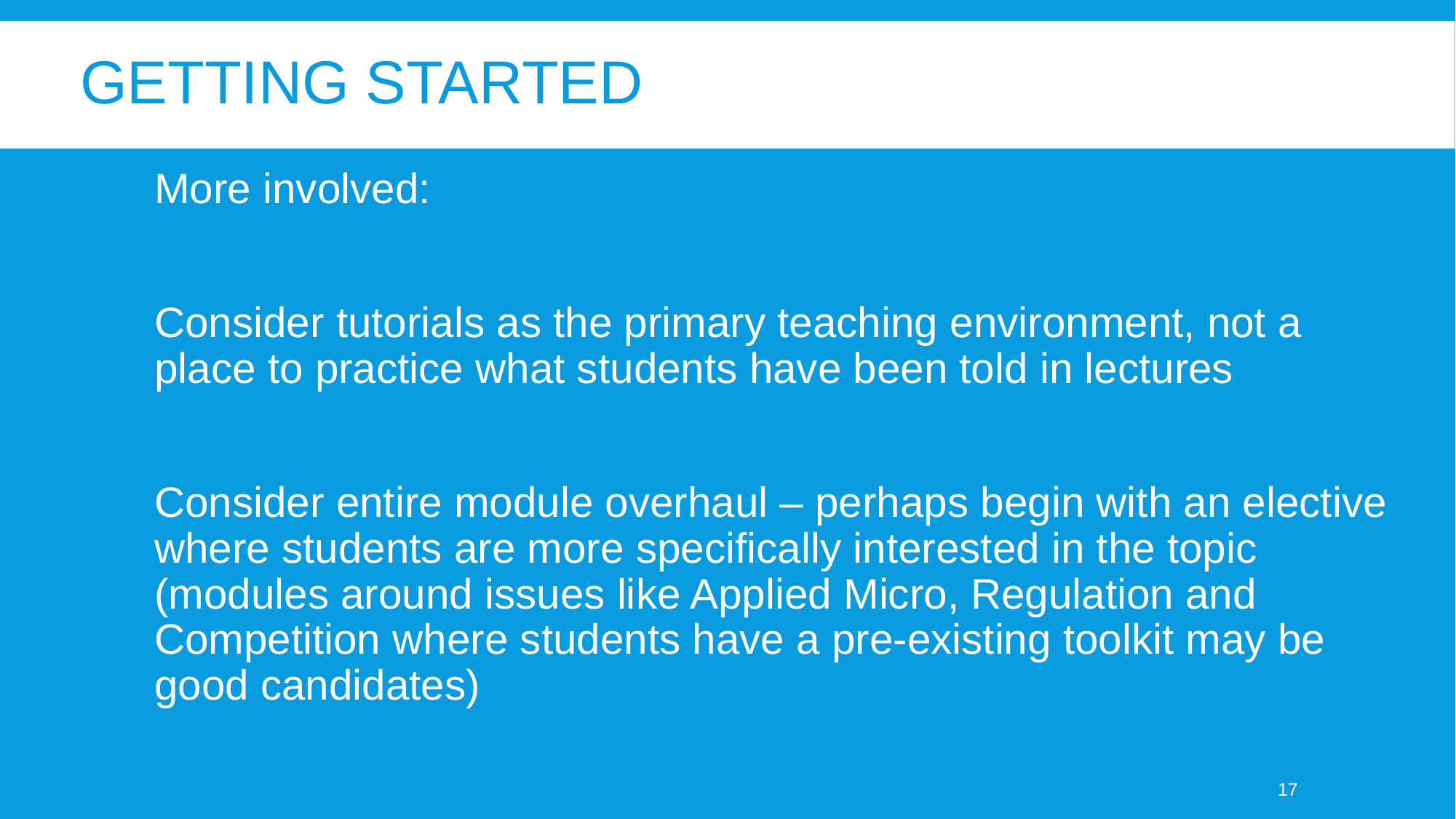

# Getting started
More involved:

Consider tutorials as the primary teaching environment, not a place to practice what students have been told in lectures

Consider entire module overhaul – perhaps begin with an elective where students are more specifically interested in the topic (modules around issues like Applied Micro, Regulation and Competition where students have a pre-existing toolkit may be good candidates)

17